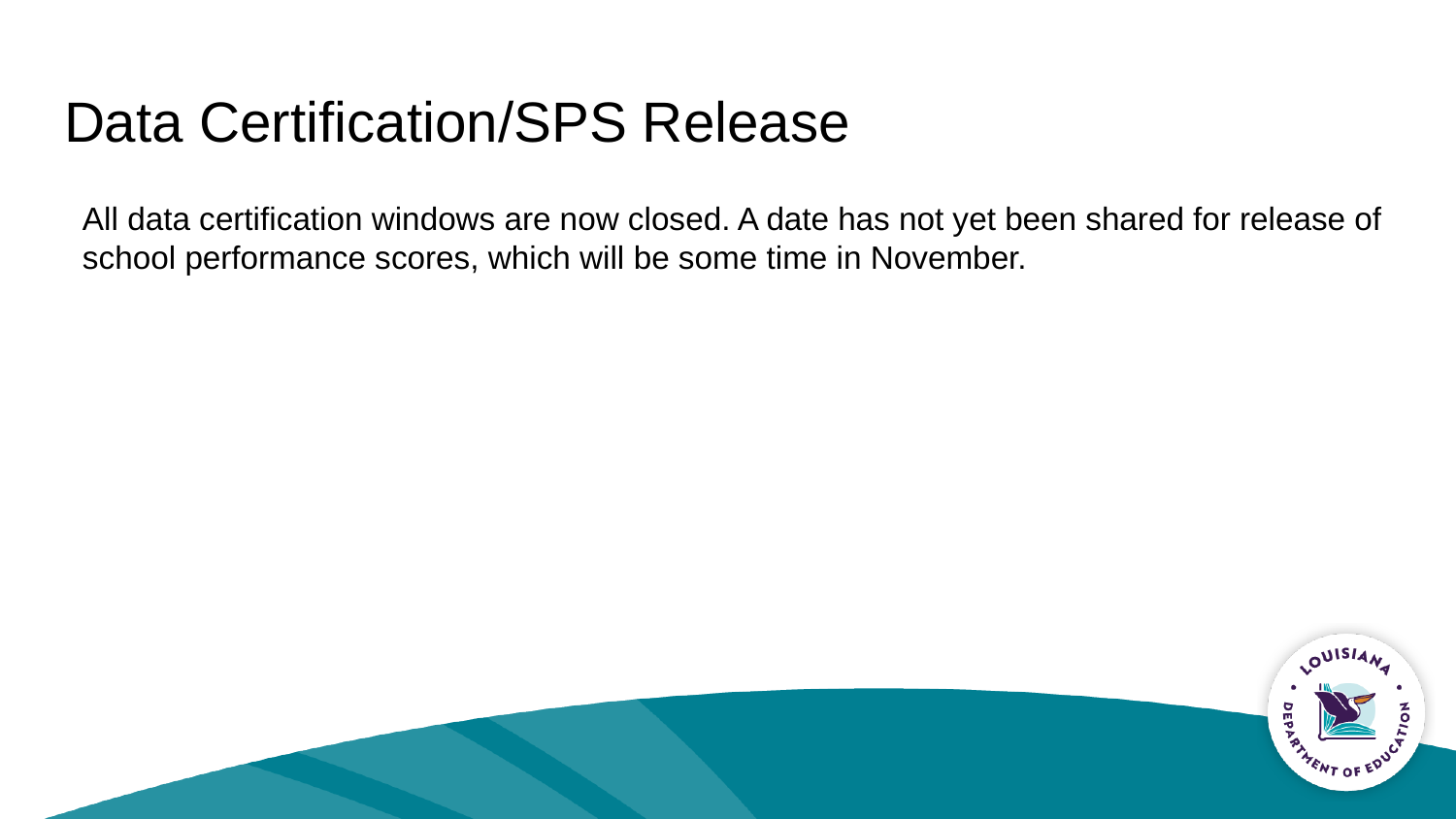

# Data Certification/SPS Release
All data certification windows are now closed. A date has not yet been shared for release of school performance scores, which will be some time in November.